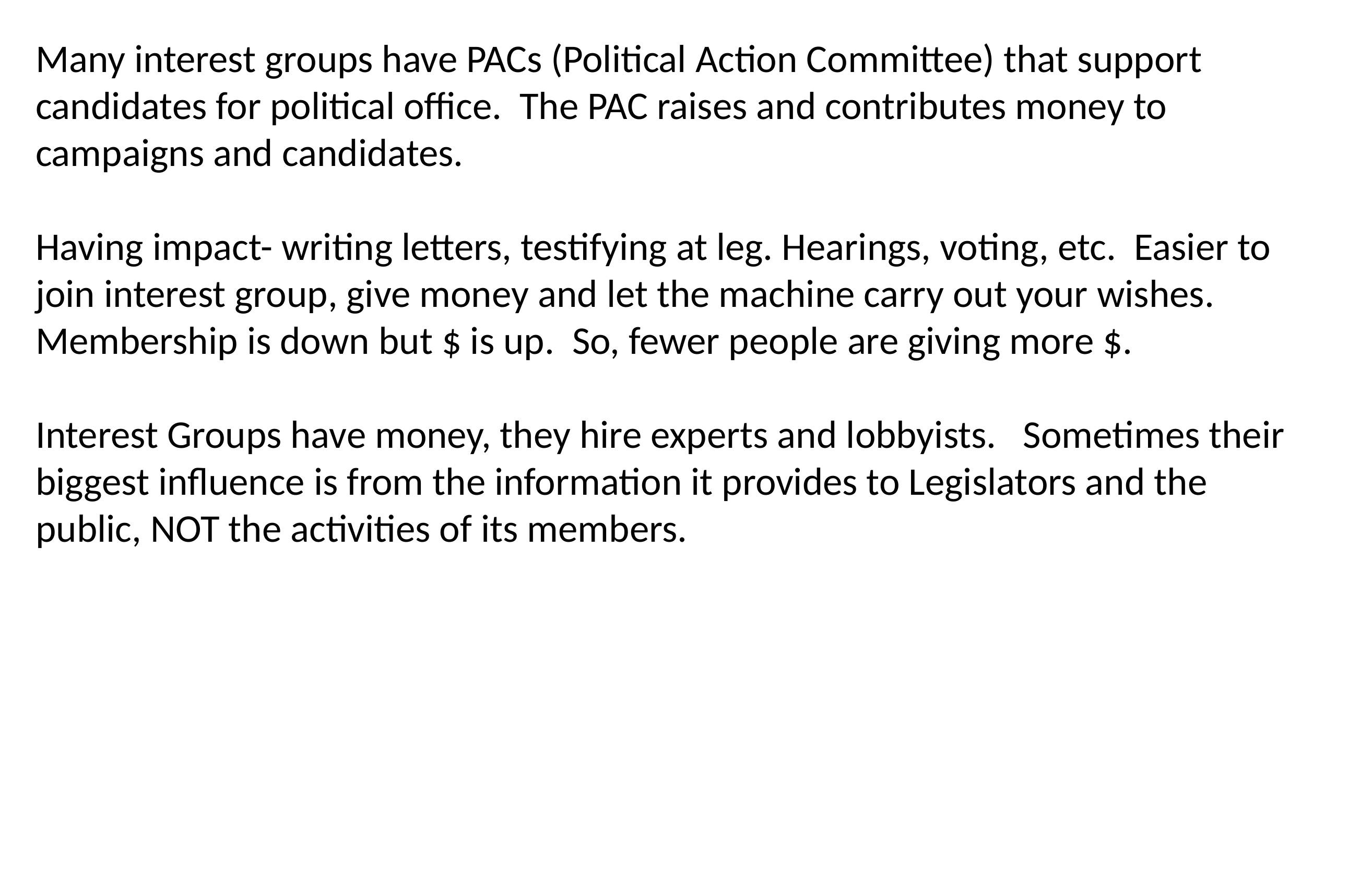

Many interest groups have PACs (Political Action Committee) that support candidates for political office.  The PAC raises and contributes money to campaigns and candidates.

Having impact- writing letters, testifying at leg. Hearings, voting, etc.  Easier to join interest group, give money and let the machine carry out your wishes.  Membership is down but $ is up.  So, fewer people are giving more $.

Interest Groups have money, they hire experts and lobbyists.   Sometimes their biggest influence is from the information it provides to Legislators and the public, NOT the activities of its members.